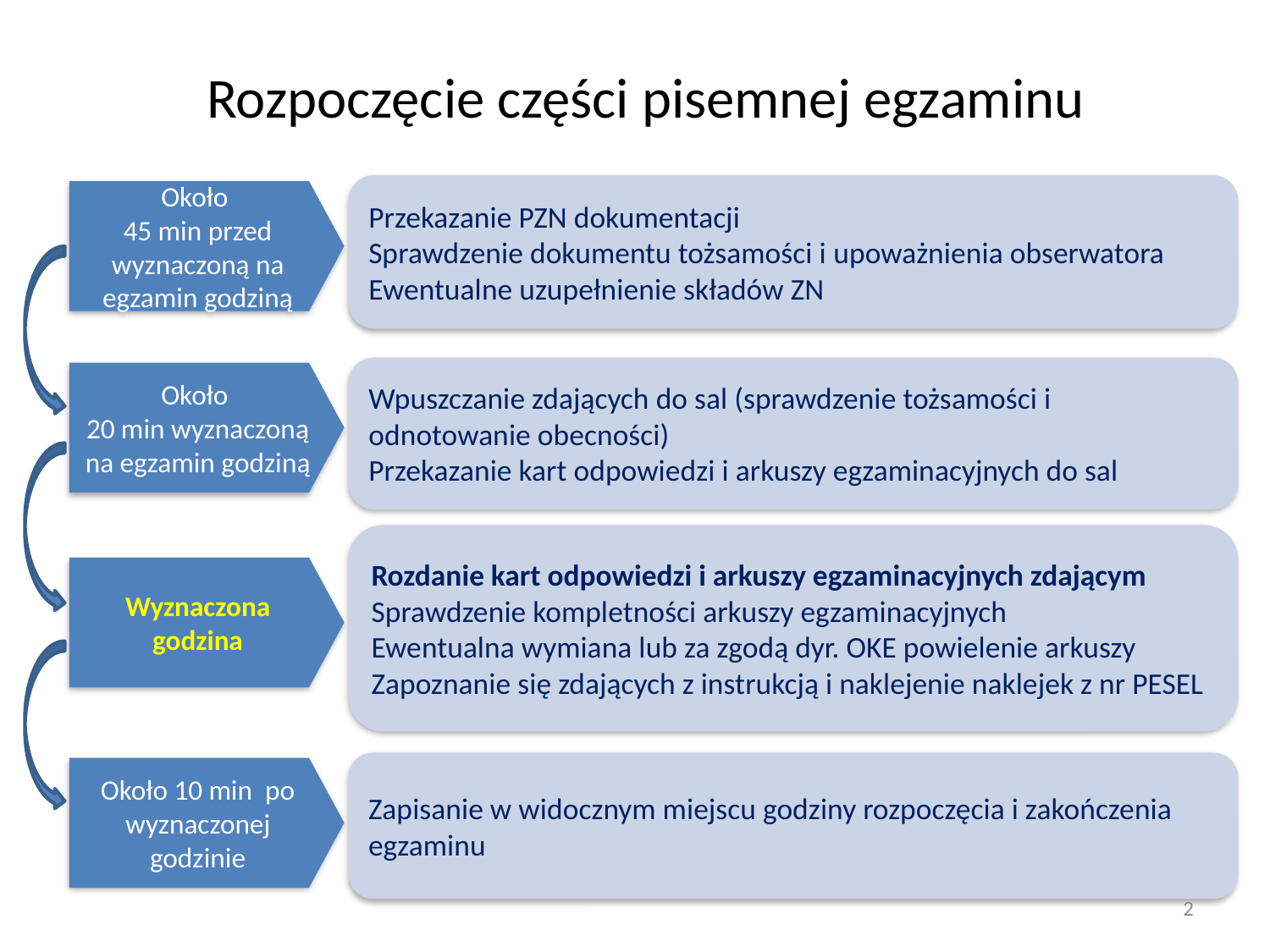

# Rozpoczęcie części pisemnej egzaminu
Przekazanie PZN dokumentacji
Sprawdzenie dokumentu tożsamości i upoważnienia obserwatora
Ewentualne uzupełnienie składów ZN
Około
45 min przed wyznaczoną na egzamin godziną

Wpuszczanie zdających do sal (sprawdzenie tożsamości i odnotowanie obecności)
Przekazanie kart odpowiedzi i arkuszy egzaminacyjnych do sal
Około
20 min wyznaczoną na egzamin godziną

Rozdanie kart odpowiedzi i arkuszy egzaminacyjnych zdającym
Sprawdzenie kompletności arkuszy egzaminacyjnych
Ewentualna wymiana lub za zgodą dyr. OKE powielenie arkuszy
Zapoznanie się zdających z instrukcją i naklejenie naklejek z nr PESEL
Wyznaczona
godzina

Zapisanie w widocznym miejscu godziny rozpoczęcia i zakończenia egzaminu
Około 10 min  po wyznaczonej godzinie
2